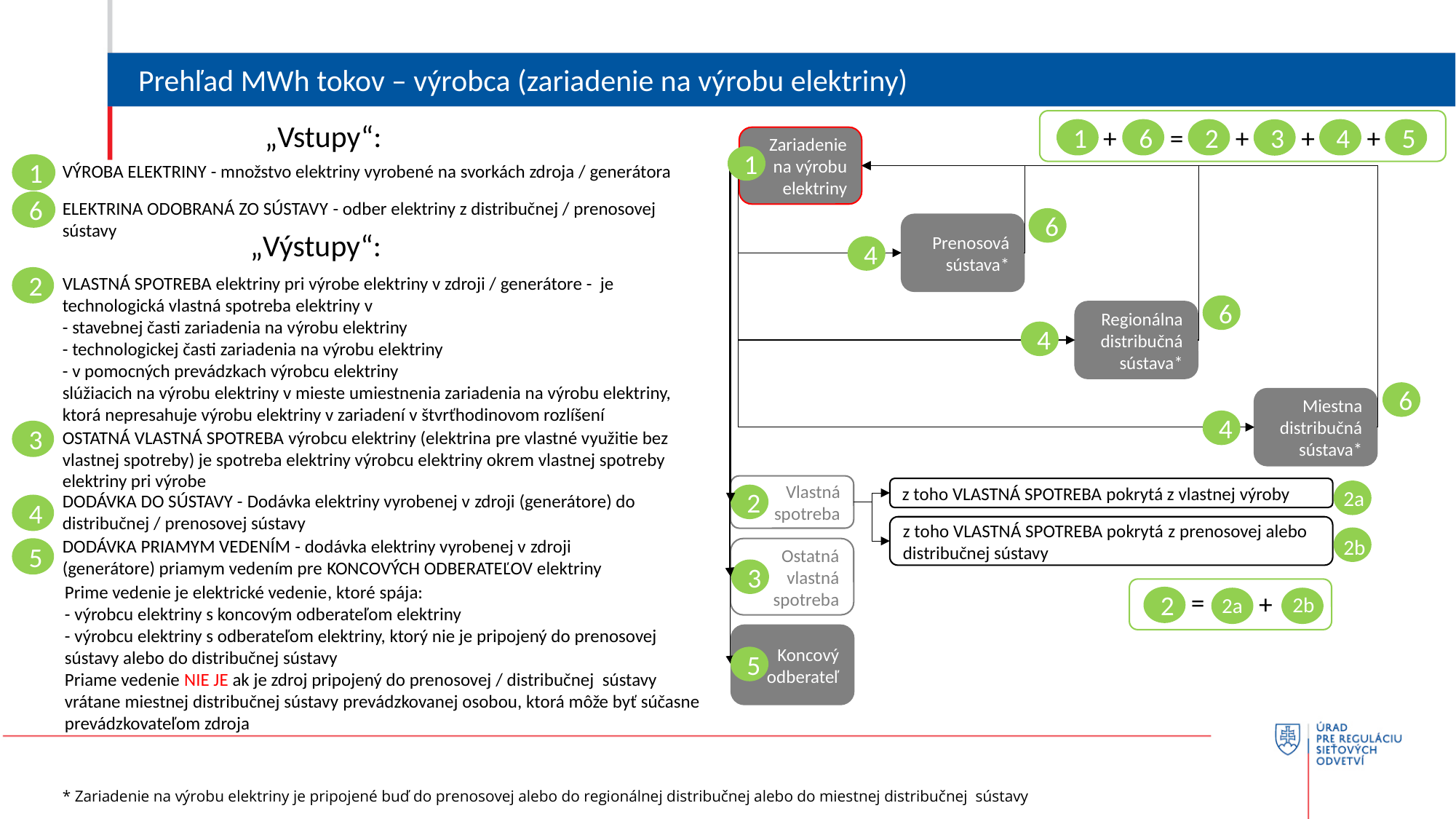

Prehľad MWh tokov – výrobca (zariadenie na výrobu elektriny)

+
=
+
+
+
1
6
2
4
5
3
„Vstupy“:

Zariadenie na výrobu elektriny
1
1
VÝROBA ELEKTRINY - množstvo elektriny vyrobené na svorkách zdroja / generátora
6
ELEKTRINA ODOBRANÁ ZO SÚSTAVY - odber elektriny z distribučnej / prenosovej sústavy
6
Prenosová sústava*
„Výstupy“:

4
VLASTNÁ SPOTREBA elektriny pri výrobe elektriny v zdroji / generátore -  je technologická vlastná spotreba elektriny v
- stavebnej časti zariadenia na výrobu elektriny
- technologickej časti zariadenia na výrobu elektriny
- v pomocných prevádzkach výrobcu elektriny
slúžiacich na výrobu elektriny v mieste umiestnenia zariadenia na výrobu elektriny, ktorá nepresahuje výrobu elektriny v zariadení v štvrťhodinovom rozlíšení
2
6
Regionálna distribučná sústava*
4
6
Miestna distribučná sústava*
4
3
OSTATNÁ VLASTNÁ SPOTREBA výrobcu elektriny (elektrina pre vlastné využitie bez vlastnej spotreby) je spotreba elektriny výrobcu elektriny okrem vlastnej spotreby elektriny pri výrobe
Vlastná spotreba
z toho VLASTNÁ SPOTREBA pokrytá z vlastnej výroby
2a

DODÁVKA DO SÚSTAVY - Dodávka elektriny vyrobenej v zdroji (generátore) do distribučnej / prenosovej sústavy
2
4
z toho VLASTNÁ SPOTREBA pokrytá z prenosovej alebo distribučnej sústavy

2b
DODÁVKA PRIAMYM VEDENÍM - dodávka elektriny vyrobenej v zdroji (generátore) priamym vedením pre KONCOVÝCH ODBERATEĽOV elektriny
5
Ostatná vlastná spotreba
3
Prime vedenie je elektrické vedenie, ktoré spája:
- výrobcu elektriny s koncovým odberateľom elektriny
- výrobcu elektriny s odberateľom elektriny, ktorý nie je pripojený do prenosovej sústavy alebo do distribučnej sústavy
Priame vedenie NIE JE ak je zdroj pripojený do prenosovej / distribučnej  sústavy vrátane miestnej distribučnej sústavy prevádzkovanej osobou, ktorá môže byť súčasne prevádzkovateľom zdroja

=
+
2b
2a
2

Koncový odberateľ
5
* Zariadenie na výrobu elektriny je pripojené buď do prenosovej alebo do regionálnej distribučnej alebo do miestnej distribučnej  sústavy